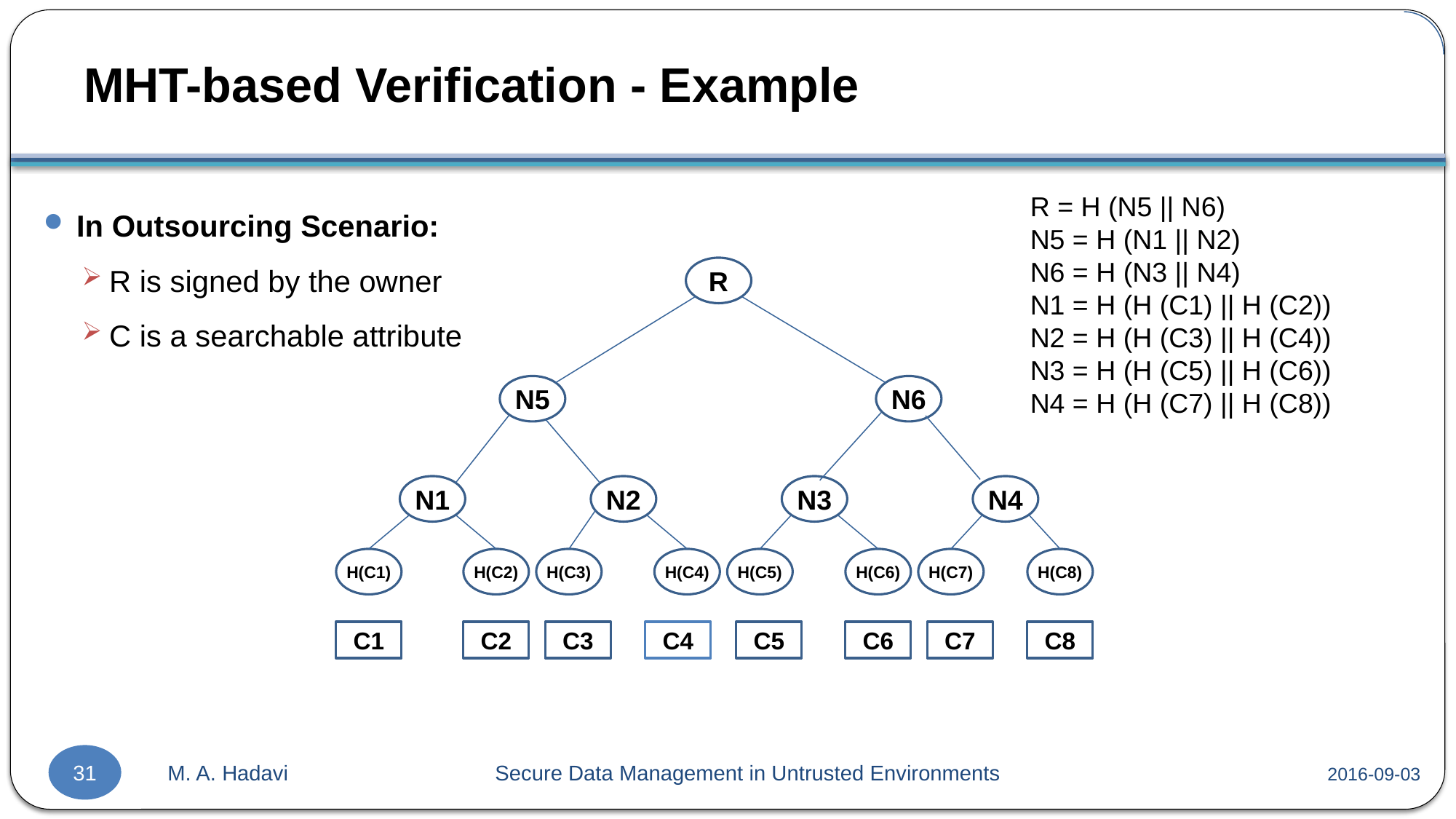

# MHT-based Verification - Example
R = H (N5 || N6)
N5 = H (N1 || N2)
N6 = H (N3 || N4)
N1 = H (H (C1) || H (C2))
N2 = H (H (C3) || H (C4))
N3 = H (H (C5) || H (C6))
N4 = H (H (C7) || H (C8))
In Outsourcing Scenario:
R is signed by the owner
C is a searchable attribute
R
N5
N6
N1
N2
N3
N4
H(C1)
H(C2)
H(C3)
H(C4)
H(C5)
H(C6)
H(C7)
H(C8)
C1
C2
C3
C4
C5
C6
C7
C8
31
M. A. Hadavi                                	Secure Data Management in Untrusted Environments
2016-09-03